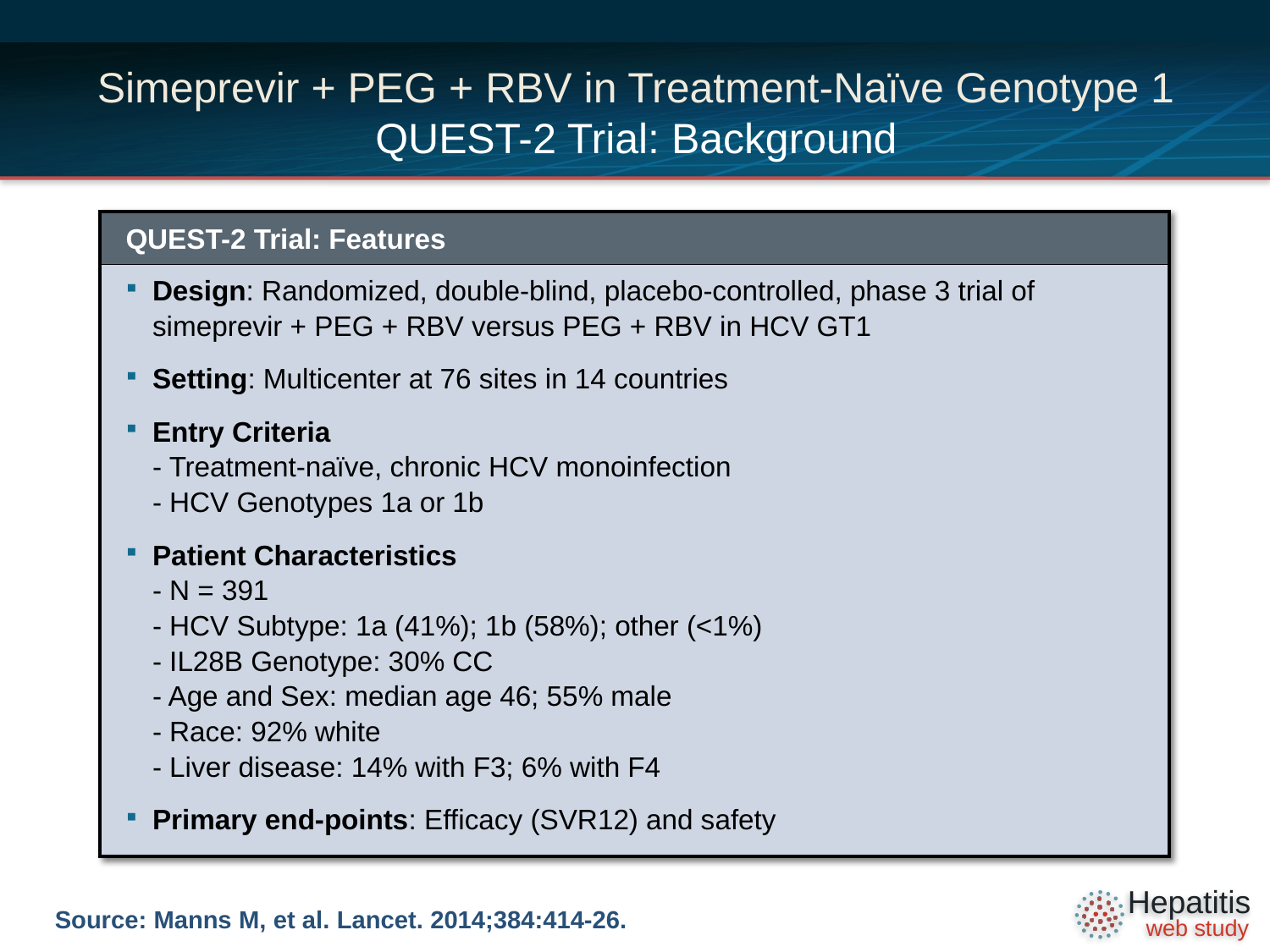

# Simeprevir + PEG + RBV in Treatment-Naïve Genotype 1 QUEST-2 Trial: Background
| QUEST-2 Trial: Features |
| --- |
| Design: Randomized, double-blind, placebo-controlled, phase 3 trial of simeprevir + PEG + RBV versus PEG + RBV in HCV GT1 Setting: Multicenter at 76 sites in 14 countries Entry Criteria - Treatment-naïve, chronic HCV monoinfection - HCV Genotypes 1a or 1b Patient Characteristics - N = 391 - HCV Subtype: 1a (41%); 1b (58%); other (<1%) - IL28B Genotype: 30% CC - Age and Sex: median age 46; 55% male - Race: 92% white - Liver disease: 14% with F3; 6% with F4 Primary end-points: Efficacy (SVR12) and safety |
Source: Manns M, et al. Lancet. 2014;384:414-26.